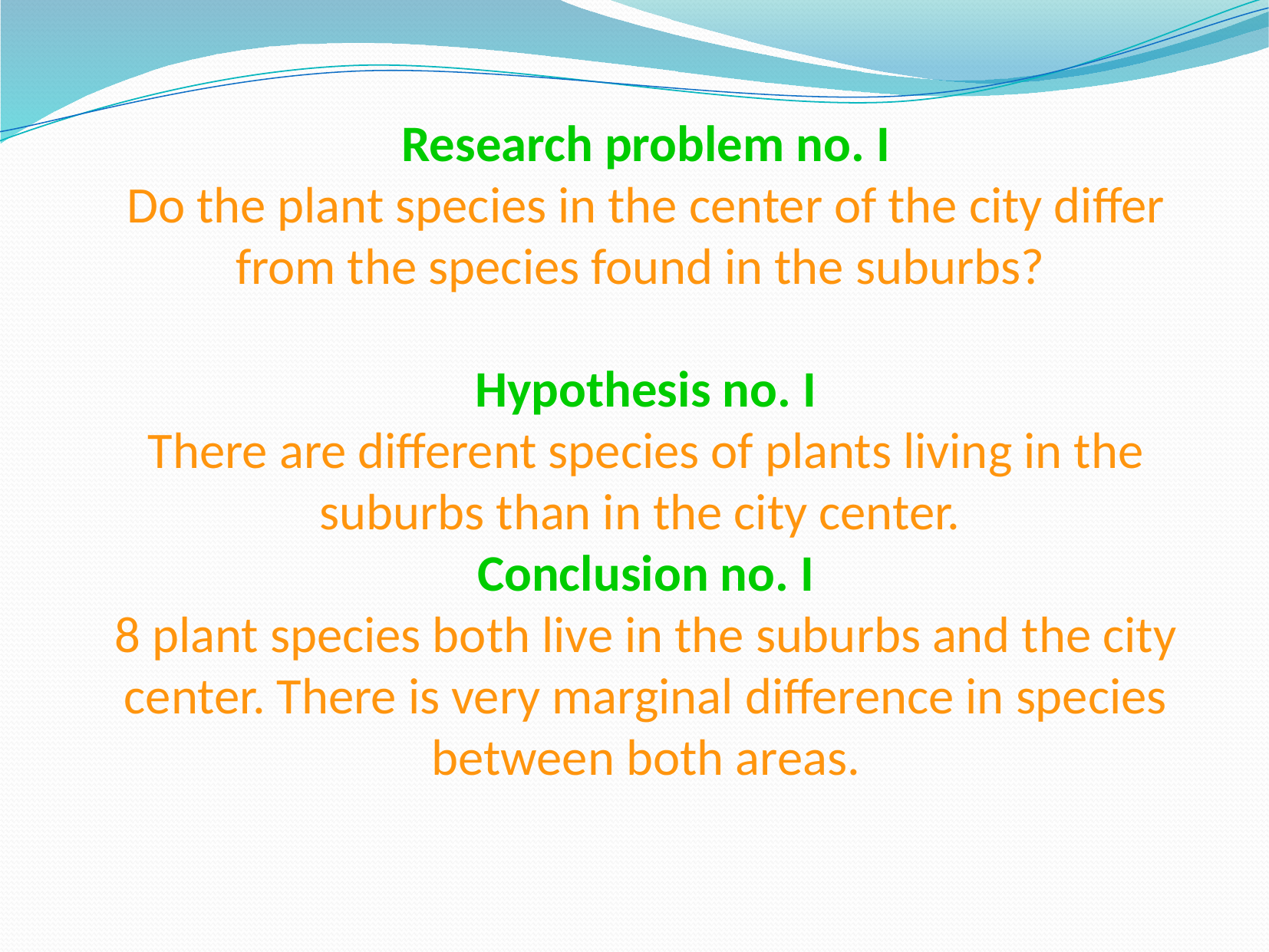

Research problem no. I
Do the plant species in the center of the city differ from the species found in the suburbs?
Hypothesis no. I
There are different species of plants living in the suburbs than in the city center.
Conclusion no. I
8 plant species both live in the suburbs and the city center. There is very marginal difference in species between both areas.